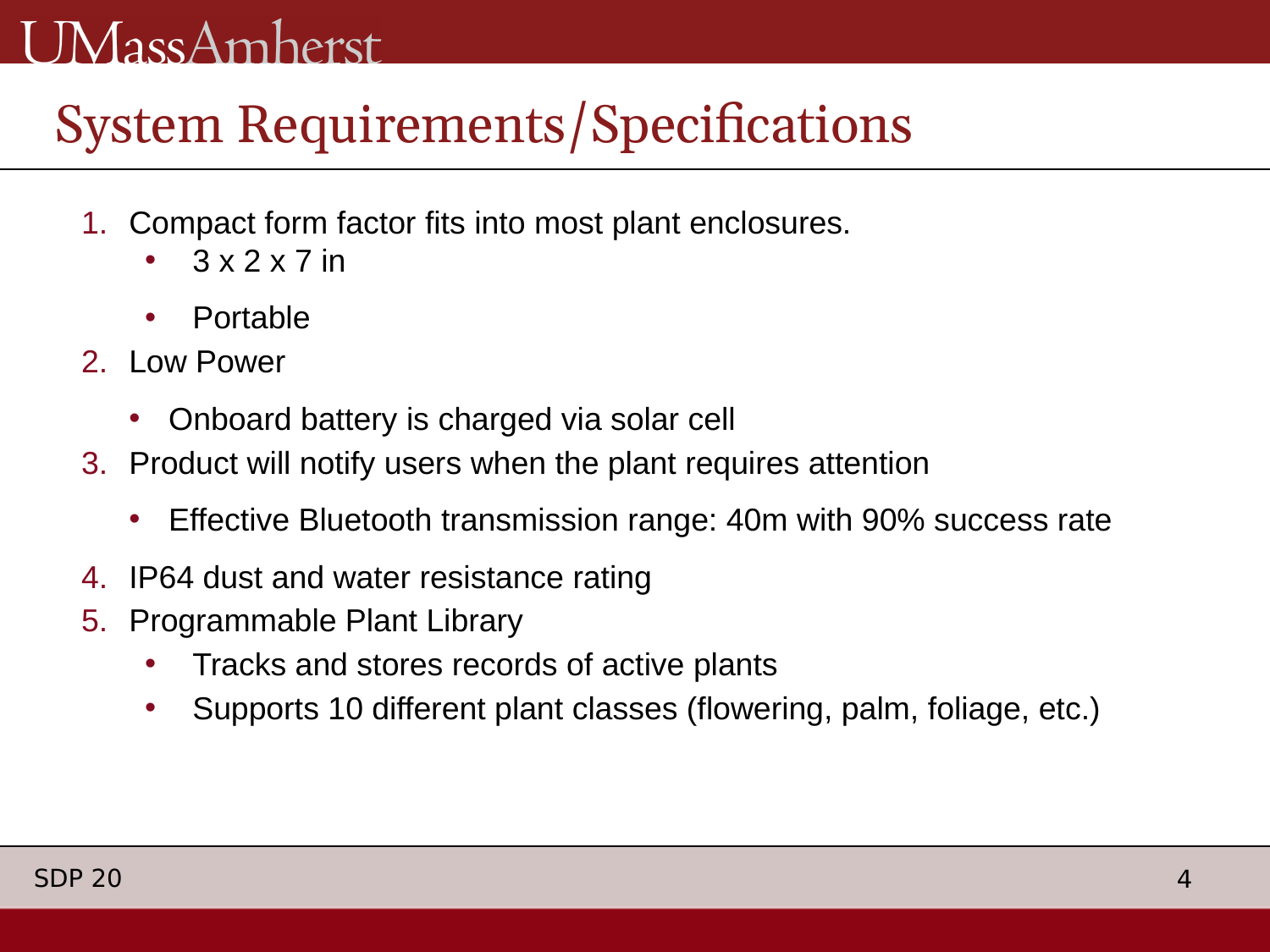

# System Requirements/Specifications
Compact form factor fits into most plant enclosures.
3 x 2 x 7 in
Portable
Low Power
Onboard battery is charged via solar cell
Product will notify users when the plant requires attention
Effective Bluetooth transmission range: 40m with 90% success rate
IP64 dust and water resistance rating
Programmable Plant Library
Tracks and stores records of active plants
Supports 10 different plant classes (flowering, palm, foliage, etc.)